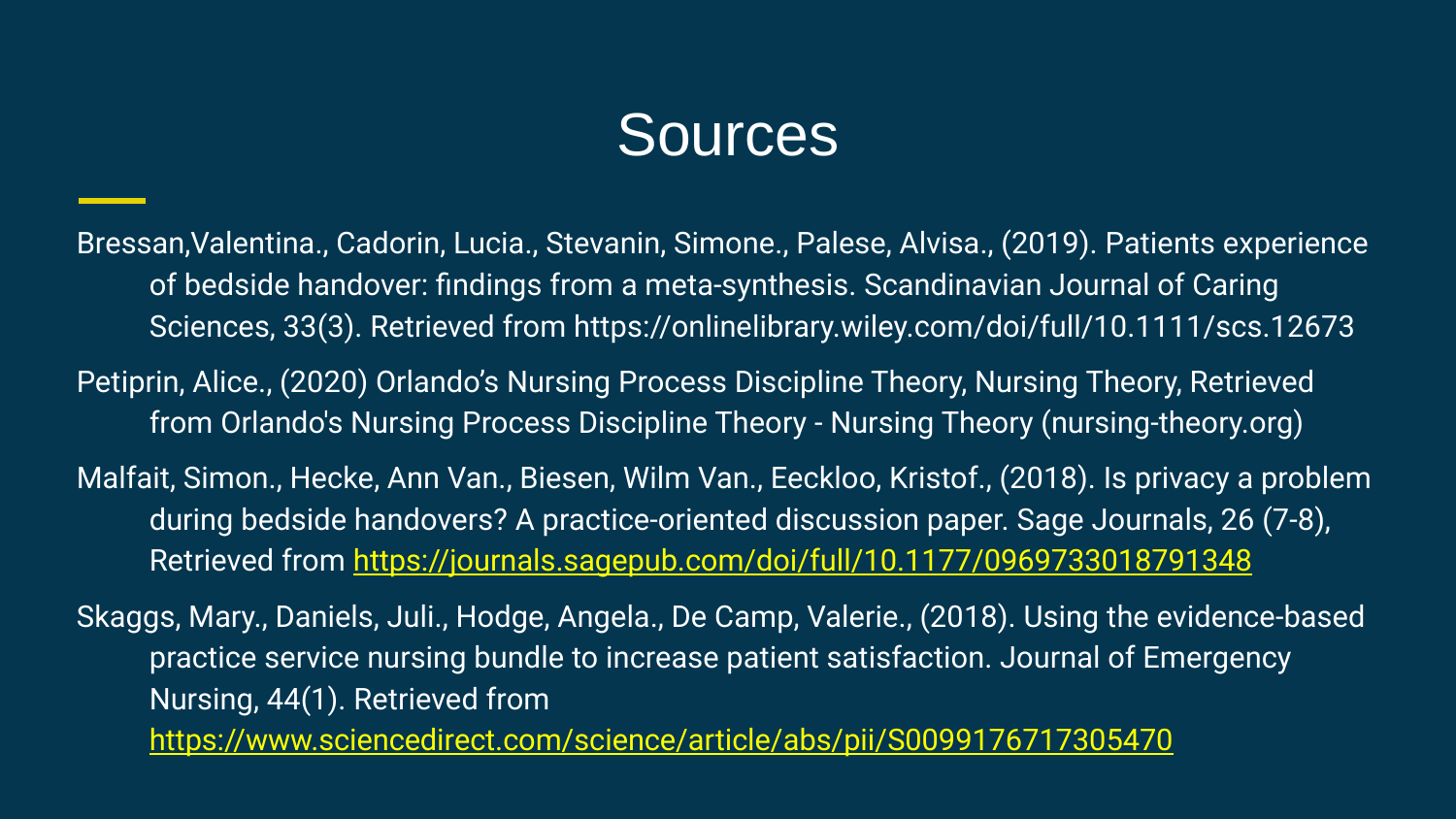

# Sources
Bressan,Valentina., Cadorin, Lucia., Stevanin, Simone., Palese, Alvisa., (2019). Patients experience of bedside handover: findings from a meta-synthesis. Scandinavian Journal of Caring Sciences, 33(3). Retrieved from https://onlinelibrary.wiley.com/doi/full/10.1111/scs.12673
Petiprin, Alice., (2020) Orlando’s Nursing Process Discipline Theory, Nursing Theory, Retrieved from Orlando's Nursing Process Discipline Theory - Nursing Theory (nursing-theory.org)
Malfait, Simon., Hecke, Ann Van., Biesen, Wilm Van., Eeckloo, Kristof., (2018). Is privacy a problem during bedside handovers? A practice-oriented discussion paper. Sage Journals, 26 (7-8), Retrieved from https://journals.sagepub.com/doi/full/10.1177/0969733018791348
Skaggs, Mary., Daniels, Juli., Hodge, Angela., De Camp, Valerie., (2018). Using the evidence-based practice service nursing bundle to increase patient satisfaction. Journal of Emergency Nursing, 44(1). Retrieved from https://www.sciencedirect.com/science/article/abs/pii/S0099176717305470